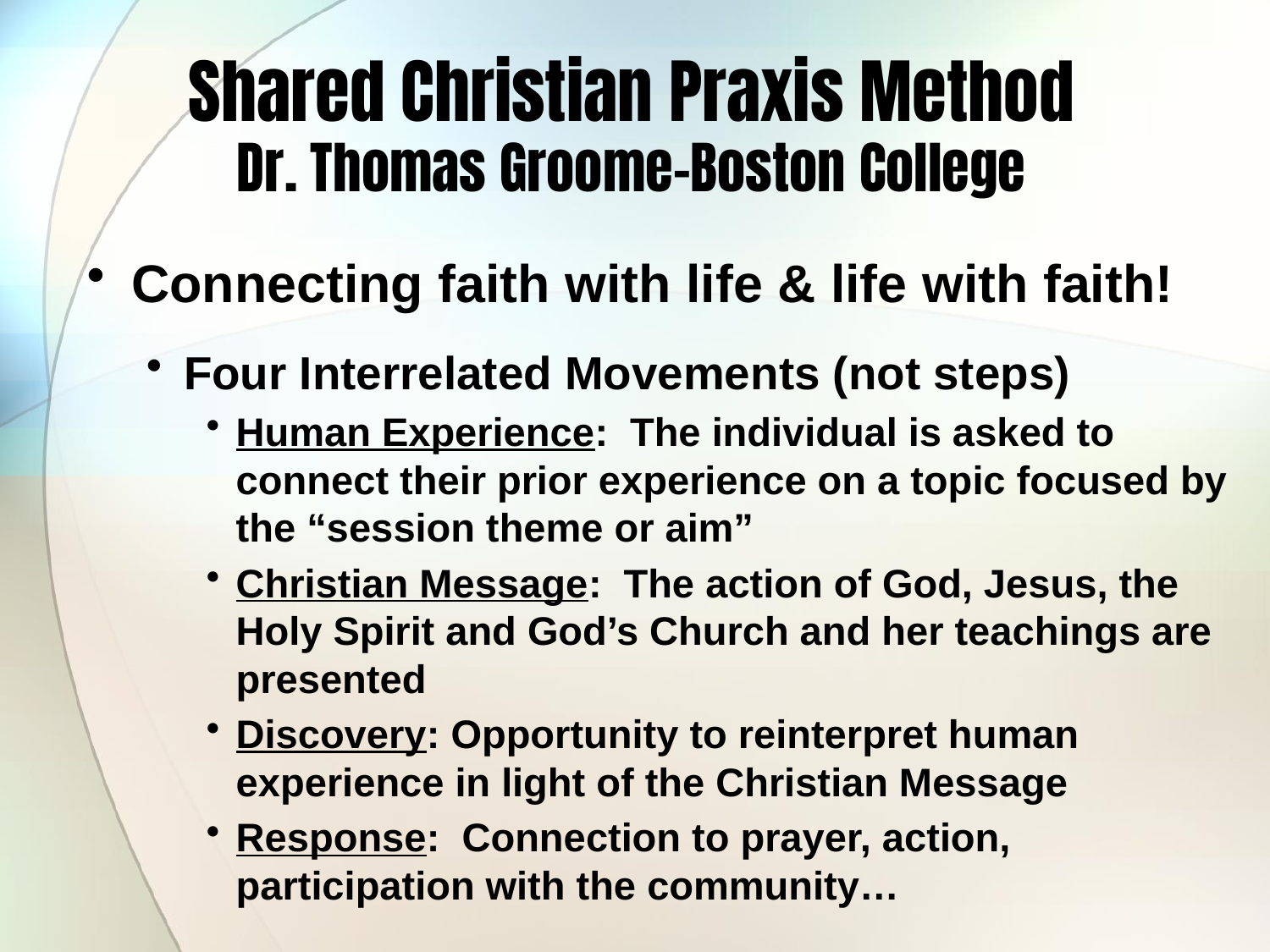

# Shared Christian Praxis Method Dr. Thomas Groome-Boston College
Connecting faith with life & life with faith!

Four Interrelated Movements (not steps)
Human Experience:  The individual is asked to connect their prior experience on a topic focused by the “session theme or aim”
Christian Message:  The action of God, Jesus, the Holy Spirit and God’s Church and her teachings are presented
Discovery: Opportunity to reinterpret human experience in light of the Christian Message
Response:  Connection to prayer, action, participation with the community…